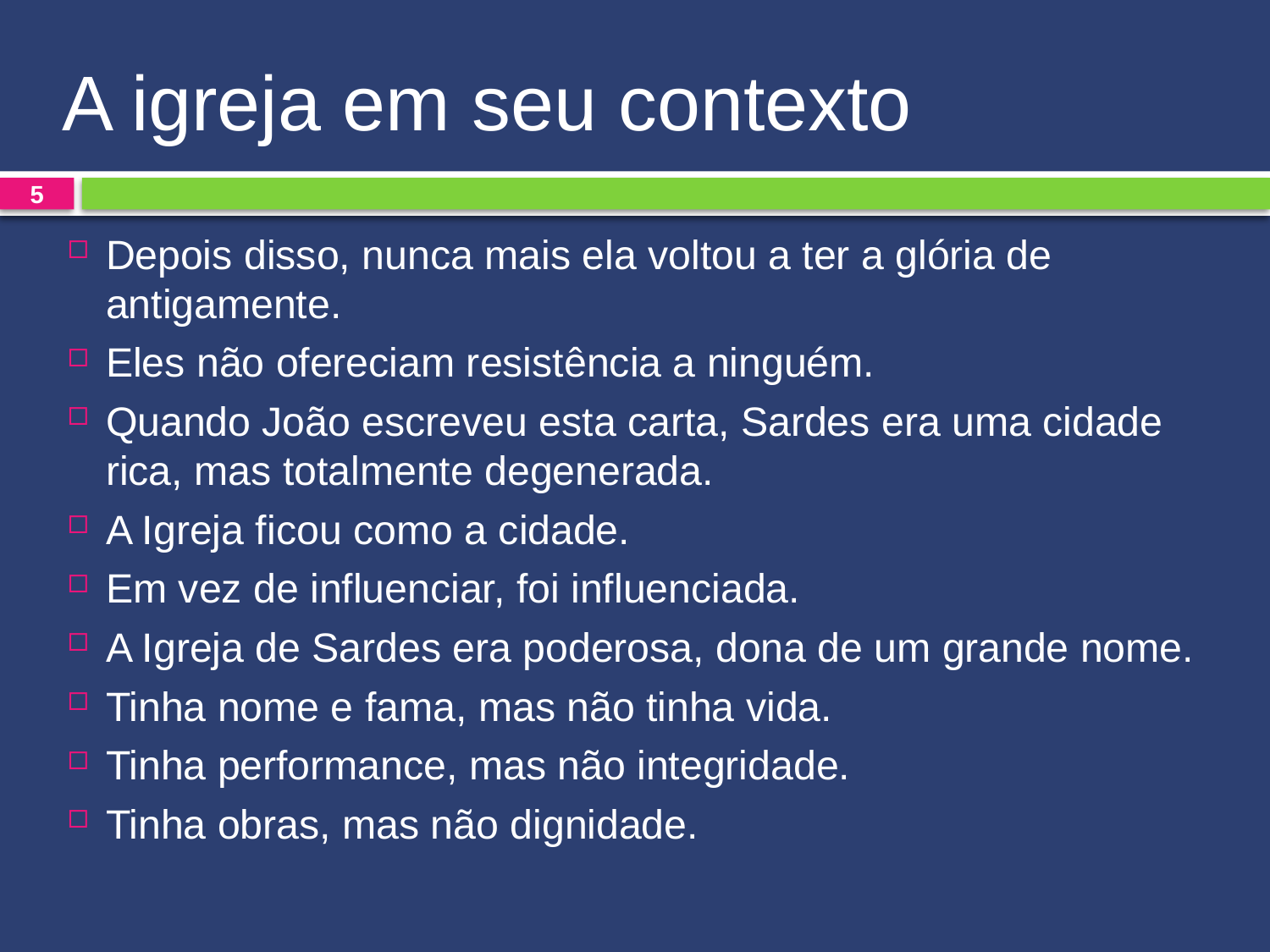

# A igreja em seu contexto
5
Depois disso, nunca mais ela voltou a ter a glória de antigamente.
Eles não ofereciam resistência a ninguém.
Quando João escreveu esta carta, Sardes era uma cidade rica, mas totalmente degenerada.
A Igreja ficou como a cidade.
Em vez de influenciar, foi influenciada.
A Igreja de Sardes era poderosa, dona de um grande nome.
Tinha nome e fama, mas não tinha vida.
Tinha performance, mas não integridade.
Tinha obras, mas não dignidade.